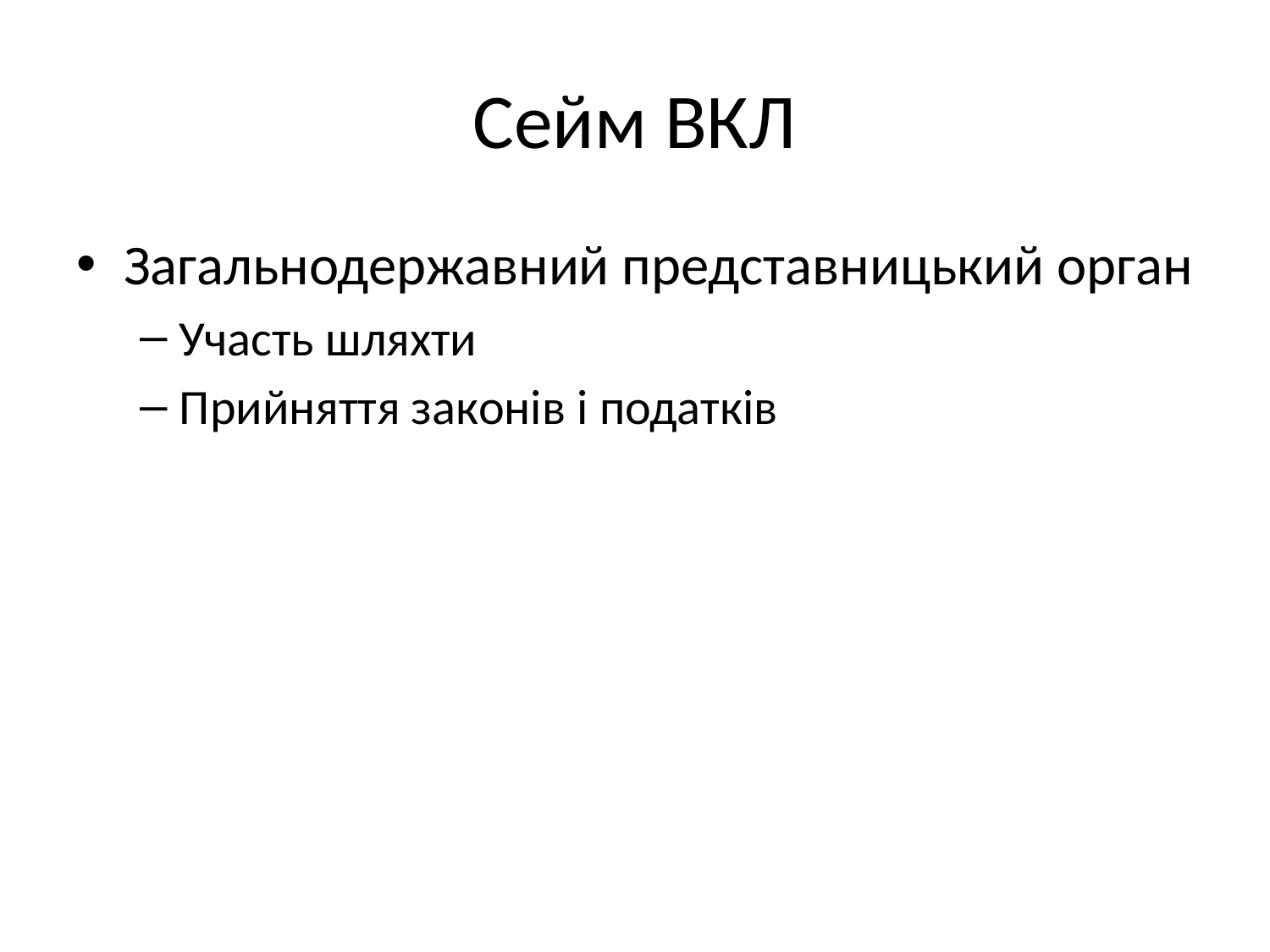

# Сейм ВКЛ
Загальнодержавний представницький орган
Участь шляхти
Прийняття законів і податків